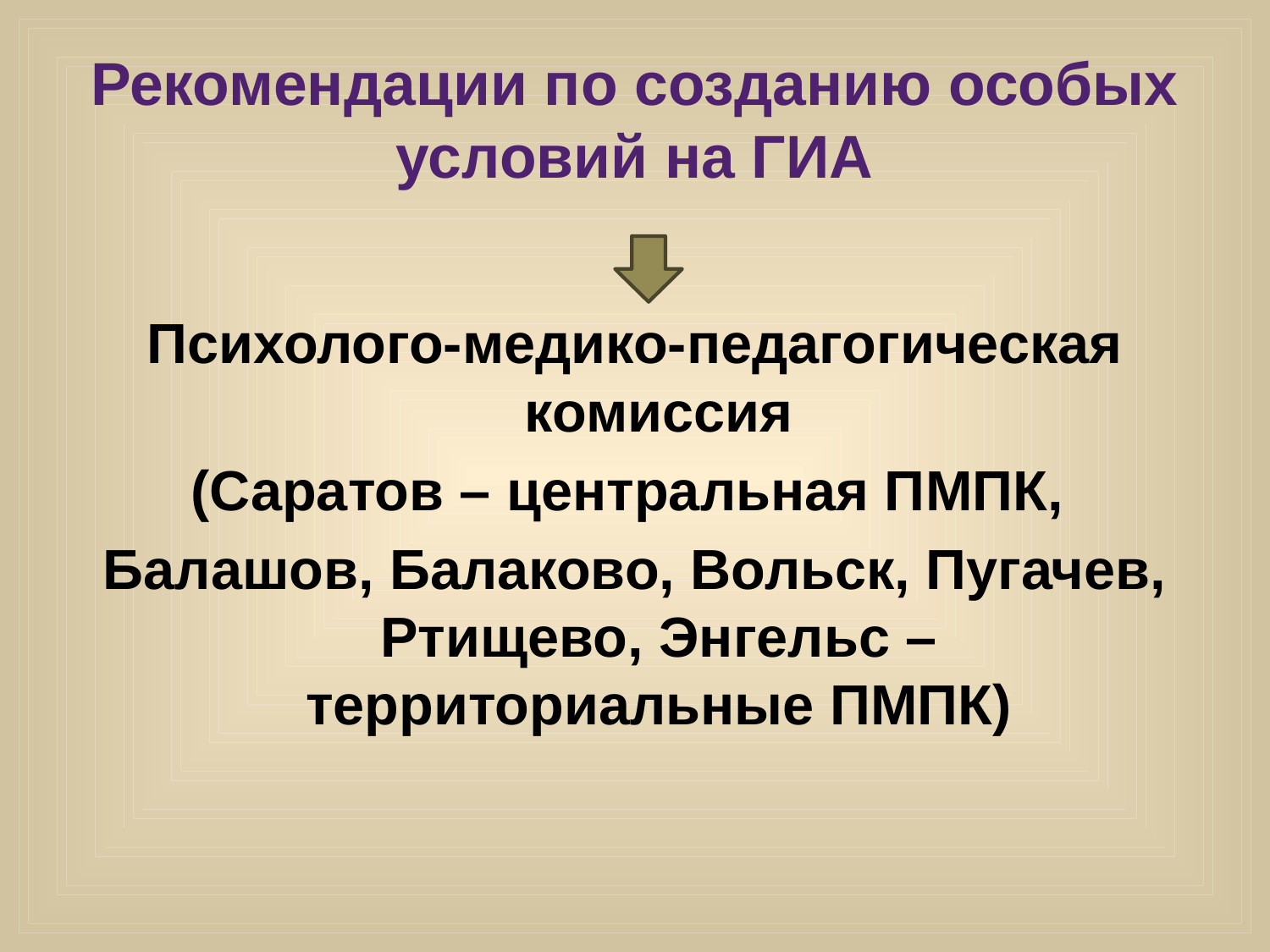

# Рекомендации по созданию особых условий на ГИА

Психолого-медико-педагогическая комиссия
(Саратов – центральная ПМПК,
Балашов, Балаково, Вольск, Пугачев, Ртищево, Энгельс – территориальные ПМПК)